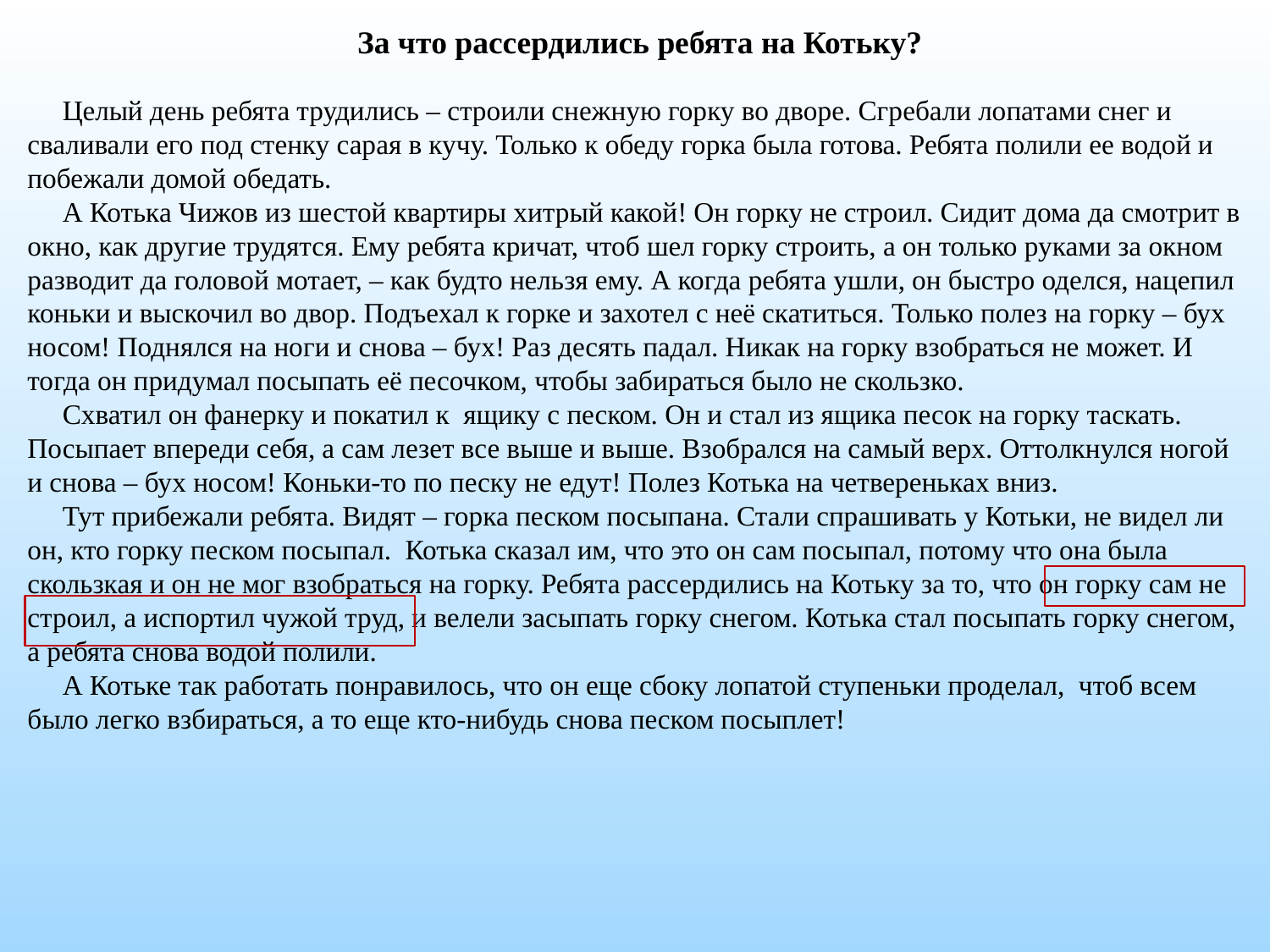

За что рассердились ребята на Котьку?
     Целый день ребята трудились – строили снежную горку во дворе. Сгребали лопатами снег и сваливали его под стенку сарая в кучу. Только к обеду горка была готова. Ребята полили ее водой и побежали домой обедать.
     А Котька Чижов из шестой квартиры хитрый какой! Он горку не строил. Сидит дома да смотрит в окно, как другие трудятся. Ему ребята кричат, чтоб шел горку строить, а он только руками за окном разводит да головой мотает, – как будто нельзя ему. А когда ребята ушли, он быстро оделся, нацепил коньки и выскочил во двор. Подъехал к горке и захотел с неё скатиться. Только полез на горку – бух носом! Поднялся на ноги и снова – бух! Раз десять падал. Никак на горку взобраться не может. И тогда он придумал посыпать её песочком, чтобы забираться было не скользко.
     Схватил он фанерку и покатил к  ящику с песком. Он и стал из ящика песок на горку таскать. Посыпает впереди себя, а сам лезет все выше и выше. Взобрался на самый верх. Оттолкнулся ногой и снова – бух носом! Коньки-то по песку не едут! Полез Котька на четвереньках вниз.
     Тут прибежали ребята. Видят – горка песком посыпана. Стали спрашивать у Котьки, не видел ли он, кто горку песком посыпал.  Котька сказал им, что это он сам посыпал, потому что она была скользкая и он не мог взобраться на горку. Ребята рассердились на Котьку за то, что он горку сам не строил, а испортил чужой труд, и велели засыпать горку снегом. Котька стал посыпать горку снегом, а ребята снова водой полили.
     А Котьке так работать понравилось, что он еще сбоку лопатой ступеньки проделал,  чтоб всем было легко взбираться, а то еще кто-нибудь снова песком посыплет!